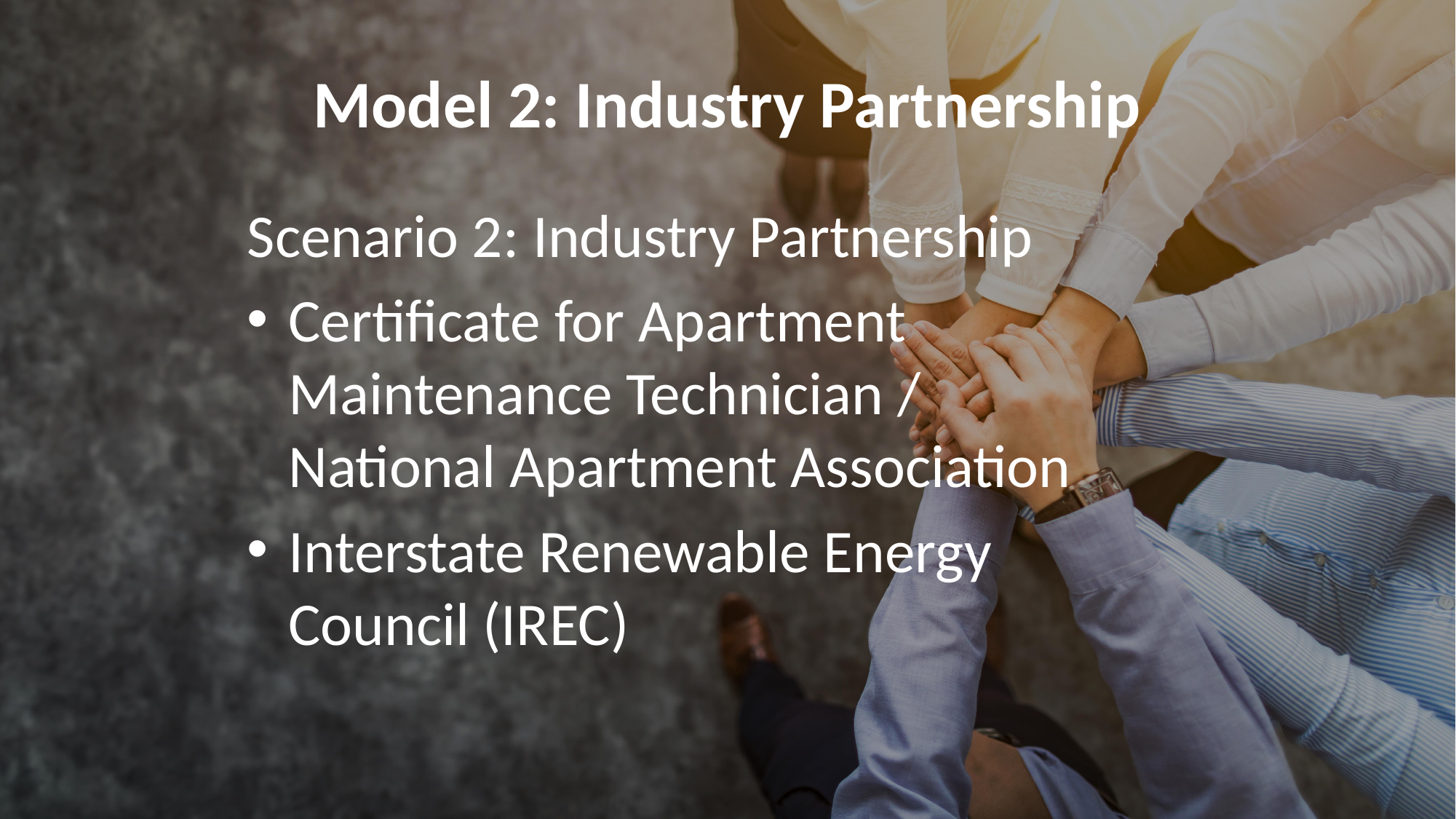

# Model 2: Industry Partnership
Scenario 2: Industry Partnership
Certificate for Apartment Maintenance Technician / National Apartment Association
Interstate Renewable Energy Council (IREC)